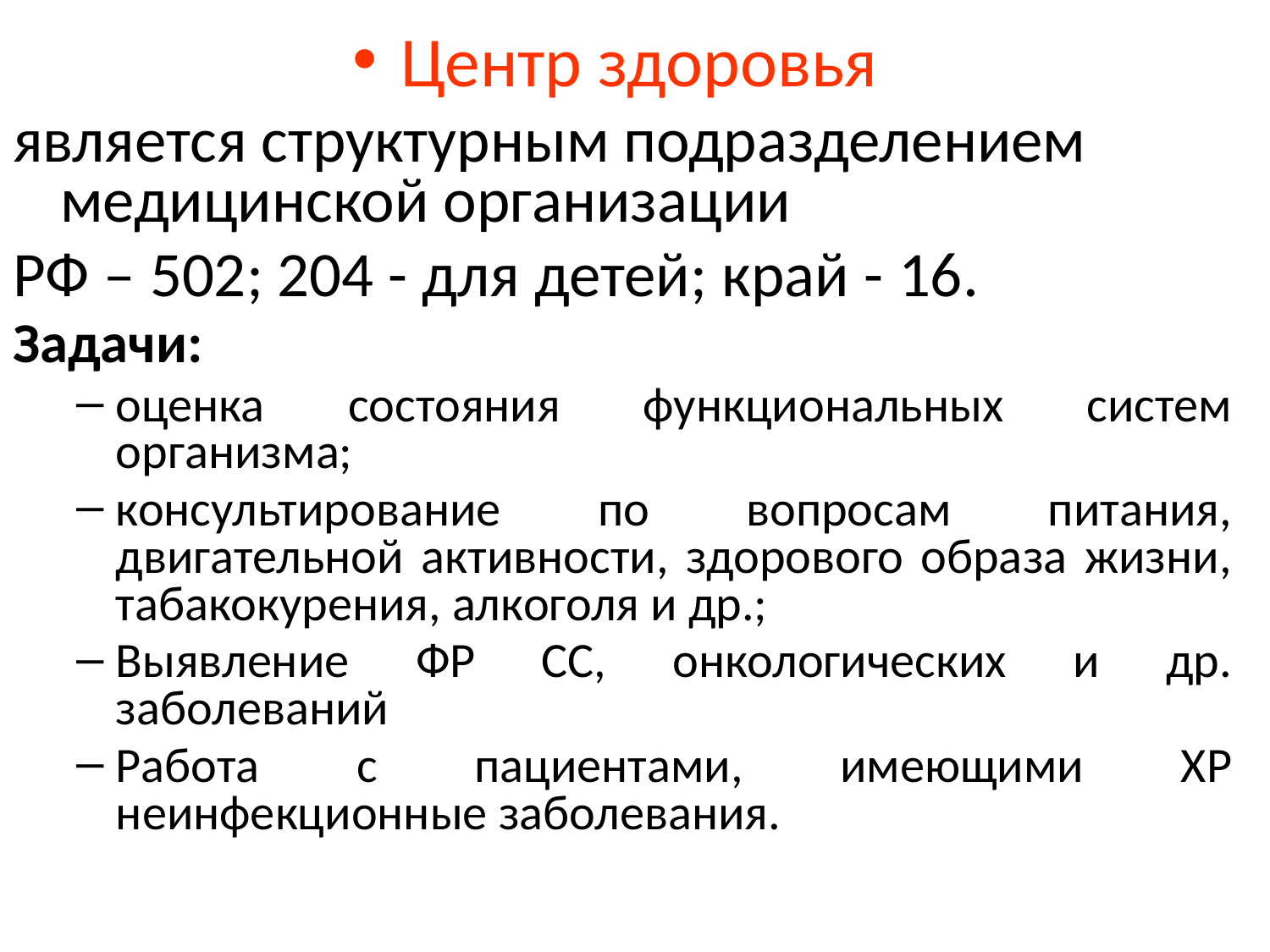

Центр здоровья
является структурным подразделением медицинской организации
РФ – 502; 204 - для детей; край - 16.
Задачи:
оценка состояния функциональных систем организма;
консультирование по вопросам питания, двигательной активности, здорового образа жизни, табакокурения, алкоголя и др.;
Выявление ФР СС, онкологических и др. заболеваний
Работа с пациентами, имеющими ХР неинфекционные заболевания.